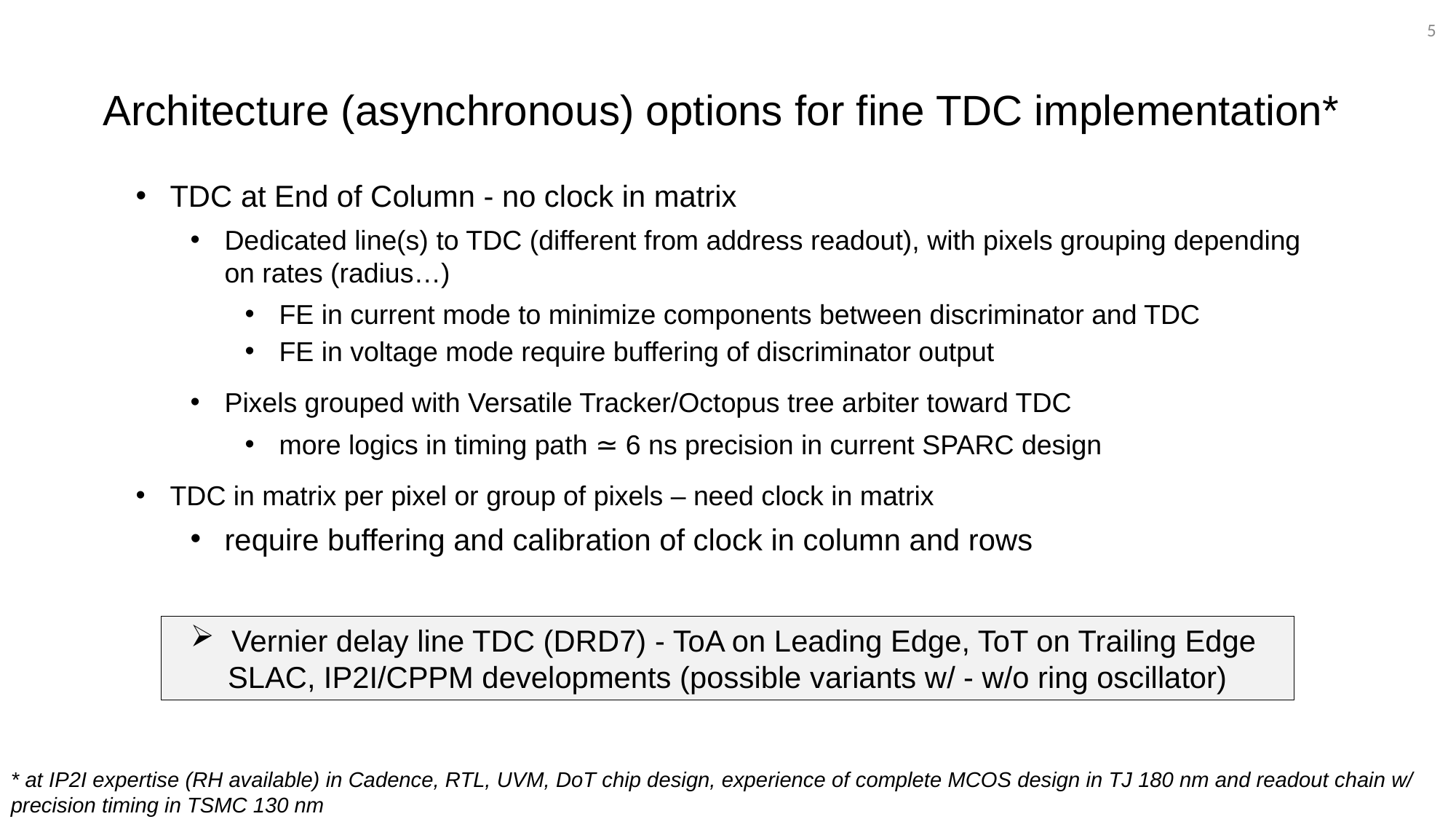

5
Architecture (asynchronous) options for fine TDC implementation*
TDC at End of Column - no clock in matrix
Dedicated line(s) to TDC (different from address readout), with pixels grouping depending on rates (radius…)
FE in current mode to minimize components between discriminator and TDC
FE in voltage mode require buffering of discriminator output
Pixels grouped with Versatile Tracker/Octopus tree arbiter toward TDC
more logics in timing path ≃ 6 ns precision in current SPARC design
TDC in matrix per pixel or group of pixels – need clock in matrix
require buffering and calibration of clock in column and rows
Vernier delay line TDC (DRD7) - ToA on Leading Edge, ToT on Trailing Edge
SLAC, IP2I/CPPM developments (possible variants w/ - w/o ring oscillator)

* at IP2I expertise (RH available) in Cadence, RTL, UVM, DoT chip design, experience of complete MCOS design in TJ 180 nm and readout chain w/ precision timing in TSMC 130 nm